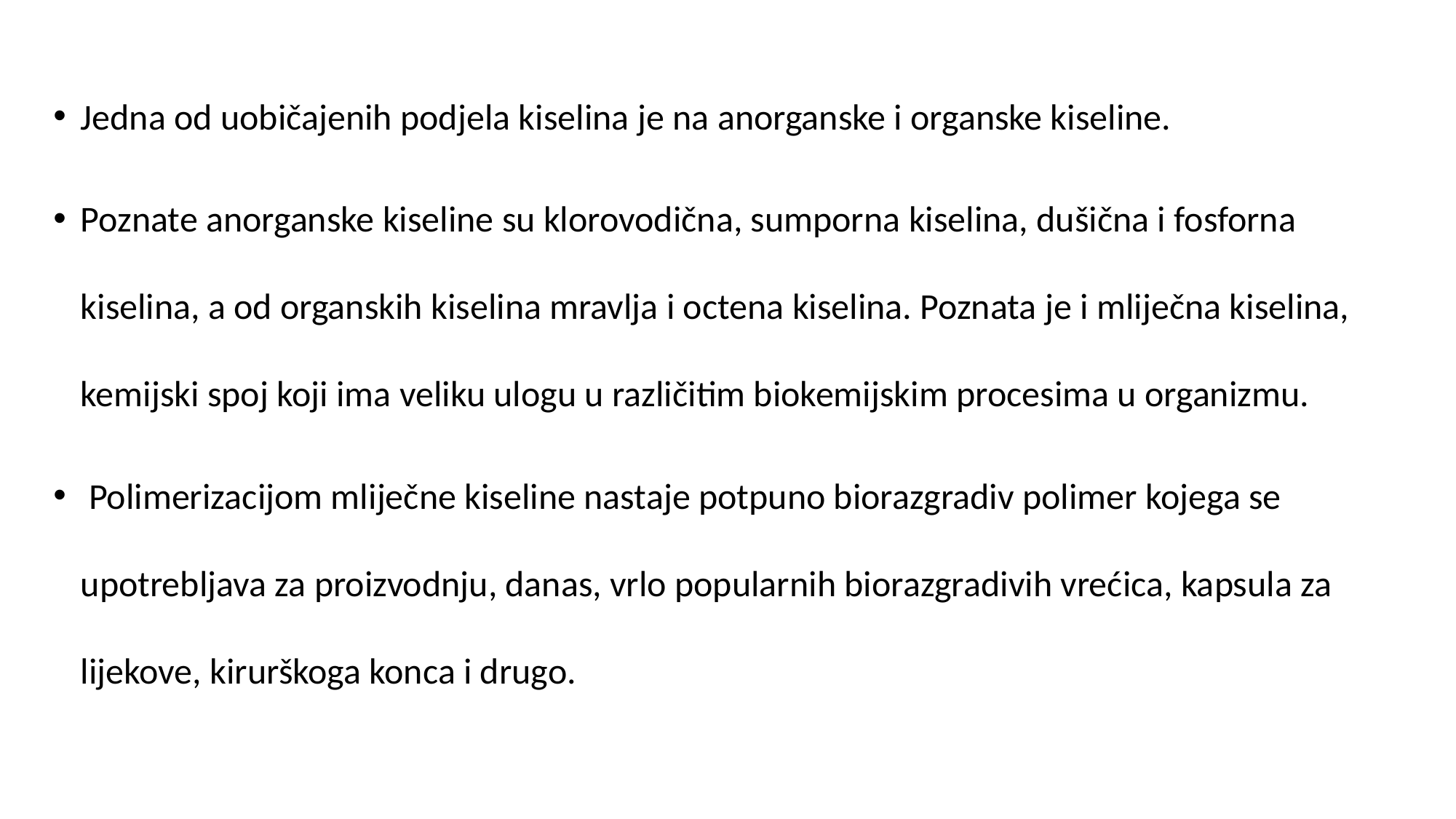

Jedna od uobičajenih podjela kiselina je na anorganske i organske kiseline.
Poznate anorganske kiseline su klorovodična, sumporna kiselina, dušična i fosforna kiselina, a od organskih kiselina mravlja i octena kiselina. Poznata je i mliječna kiselina, kemijski spoj koji ima veliku ulogu u različitim biokemijskim procesima u organizmu.
 Polimerizacijom mliječne kiseline nastaje potpuno biorazgradiv polimer kojega se upotrebljava za proizvodnju, danas, vrlo popularnih biorazgradivih vrećica, kapsula za lijekove, kirurškoga konca i drugo.